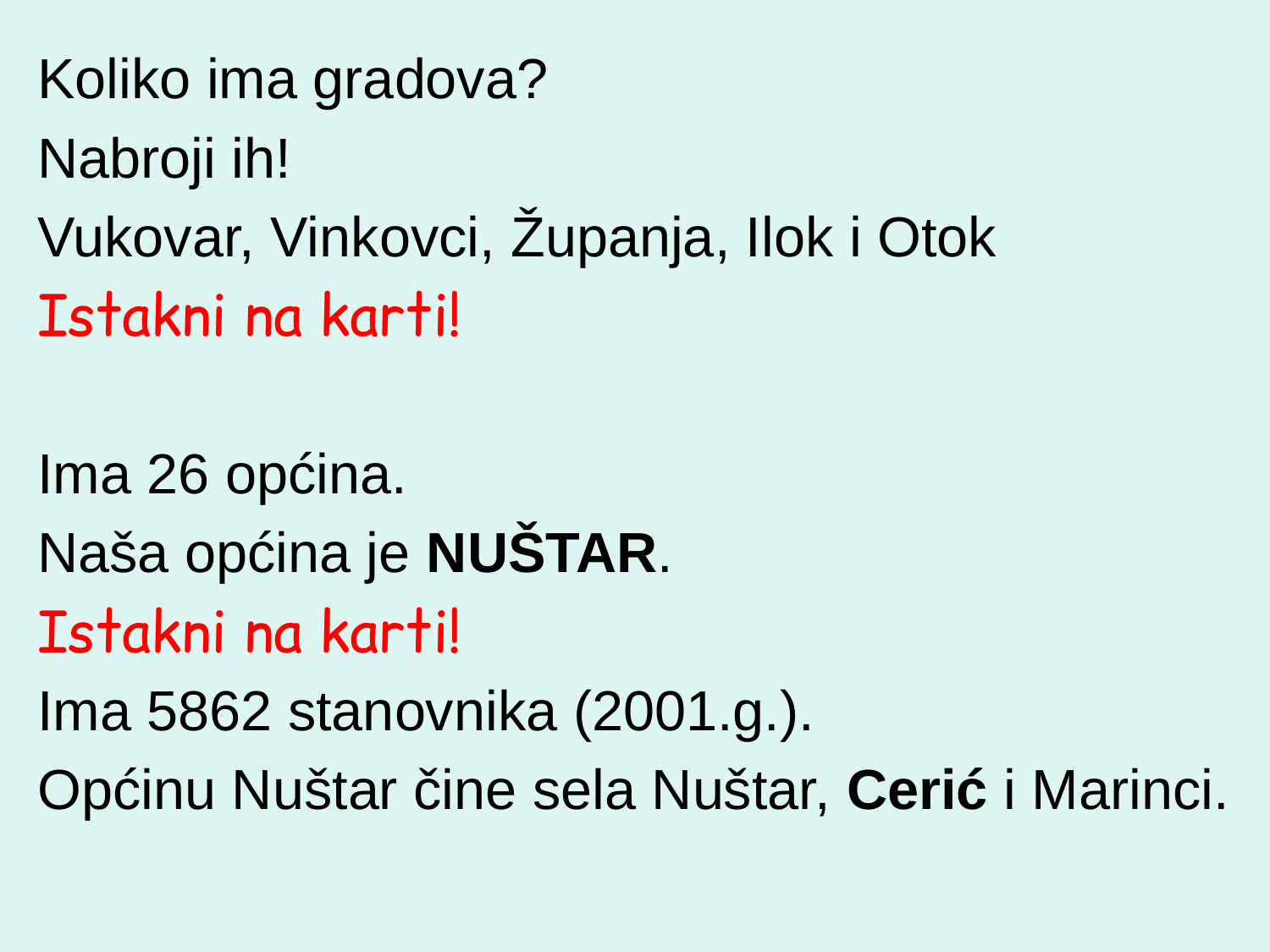

Koliko ima gradova?
Nabroji ih!
Vukovar, Vinkovci, Županja, Ilok i Otok
Istakni na karti!

Ima 26 općina.
Naša općina je NUŠTAR.
Istakni na karti!
Ima 5862 stanovnika (2001.g.).
Općinu Nuštar čine sela Nuštar, Cerić i Marinci.